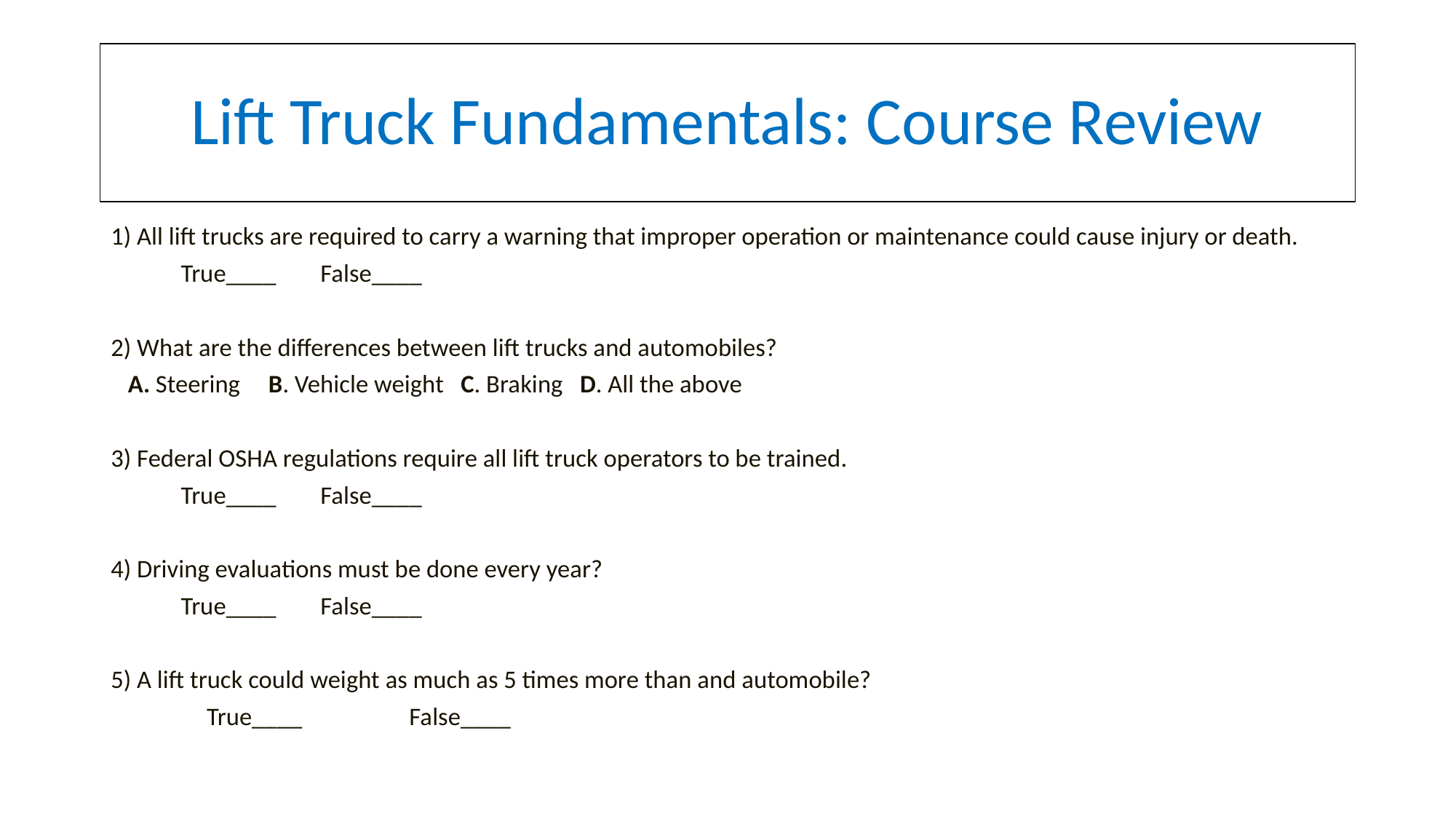

# Lift Truck Fundamentals: Course Review
1) All lift trucks are required to carry a warning that improper operation or maintenance could cause injury or death.
	True____		False____

2) What are the differences between lift trucks and automobiles?
   A. Steering     B. Vehicle weight   C. Braking   D. All the above

3) Federal OSHA regulations require all lift truck operators to be trained.
	True____		False____

4) Driving evaluations must be done every year?
	True____		False____

5) A lift truck could weight as much as 5 times more than and automobile?
                 True____                   False____